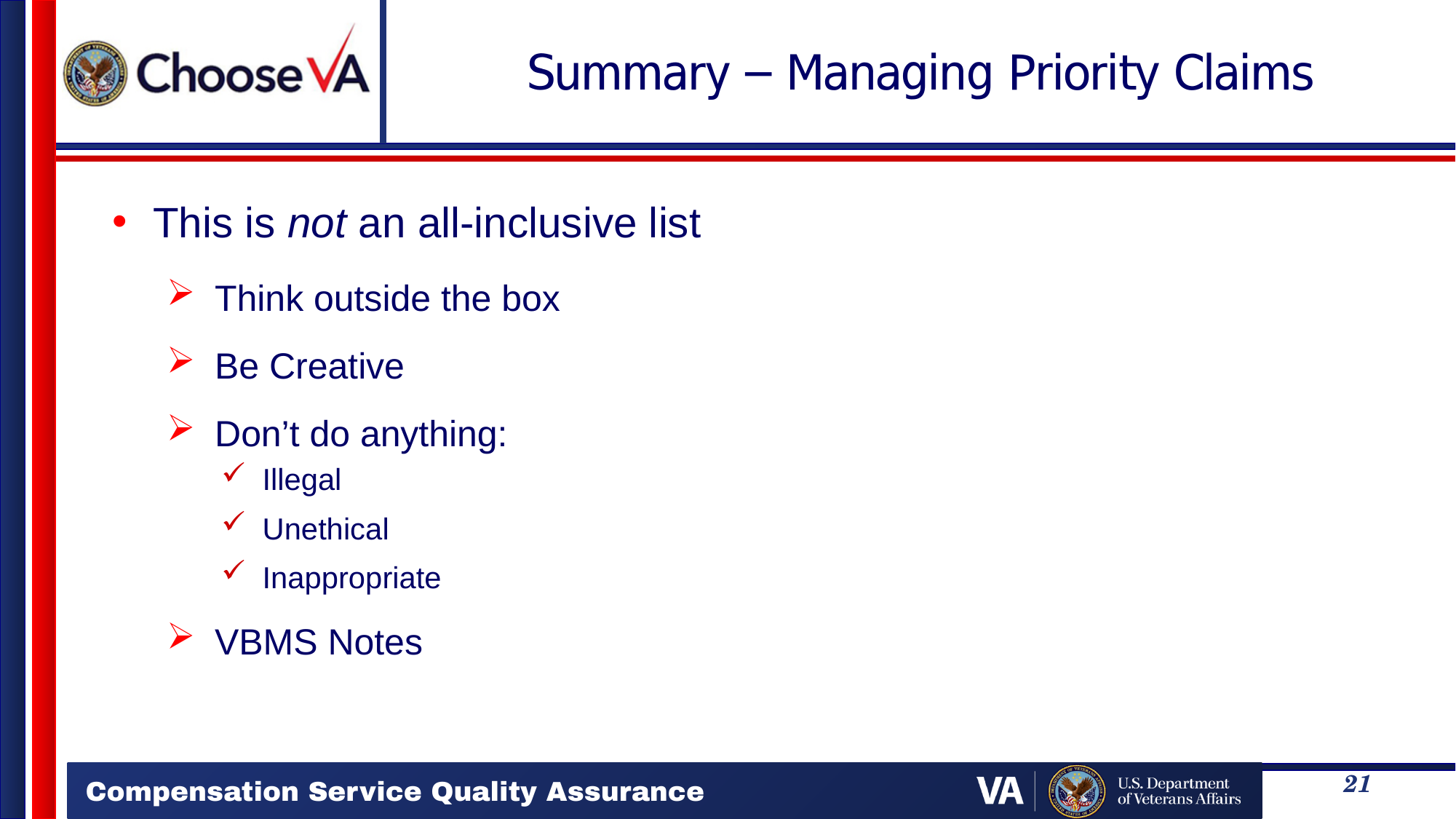

# Summary – Managing Priority Claims
This is not an all-inclusive list

Think outside the box

Be Creative

Don’t do anything:
Illegal

Unethical

Inappropriate

VBMS Notes
21